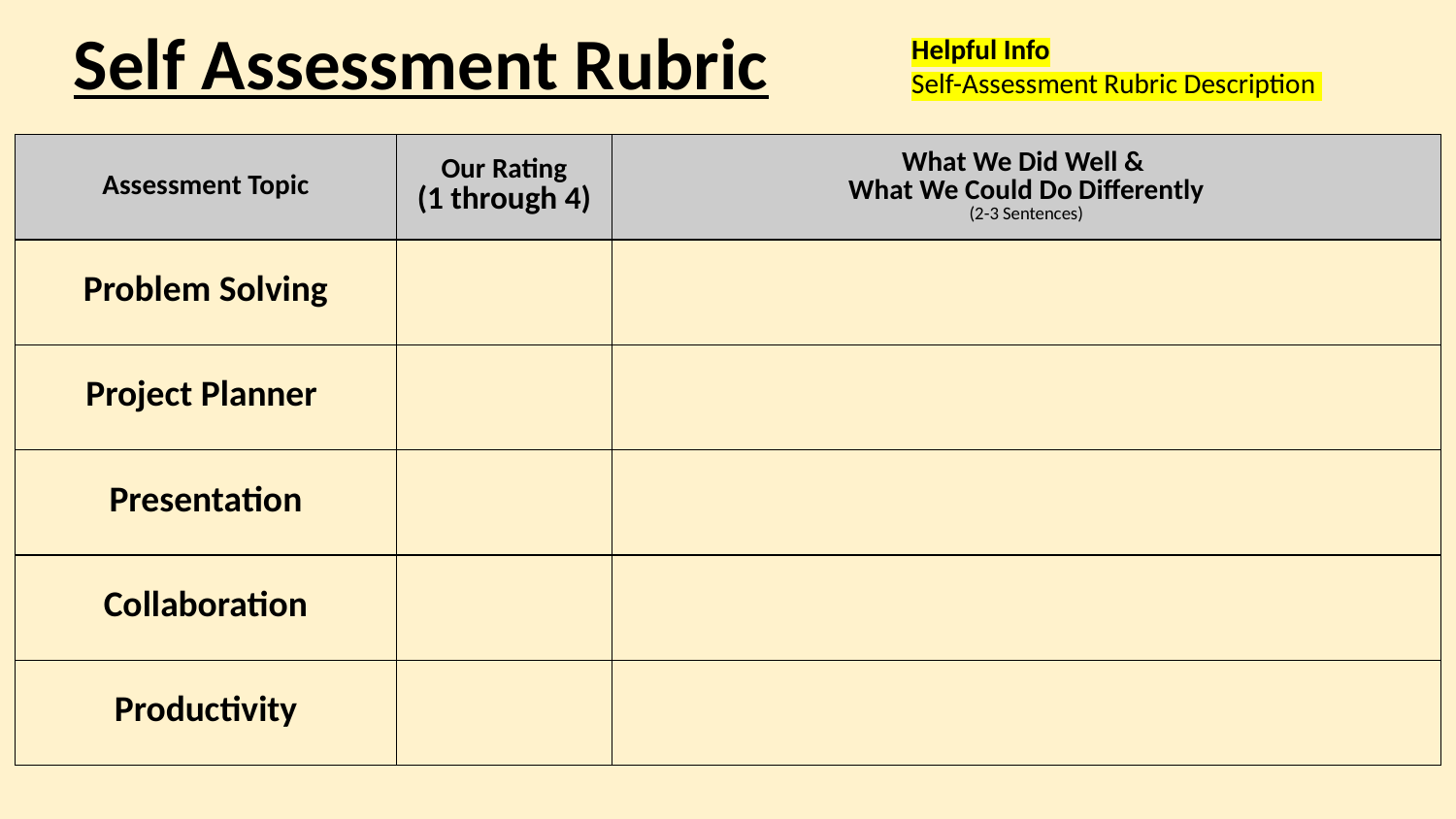

Helpful Info
Self-Assessment Rubric Description
# Self Assessment Rubric
| Assessment Topic | Our Rating (1 through 4) | What We Did Well & What We Could Do Differently (2-3 Sentences) |
| --- | --- | --- |
| Problem Solving |  |  |
| Project Planner |  |  |
| Presentation |  |  |
| Collaboration |  |  |
| Productivity |  |  |